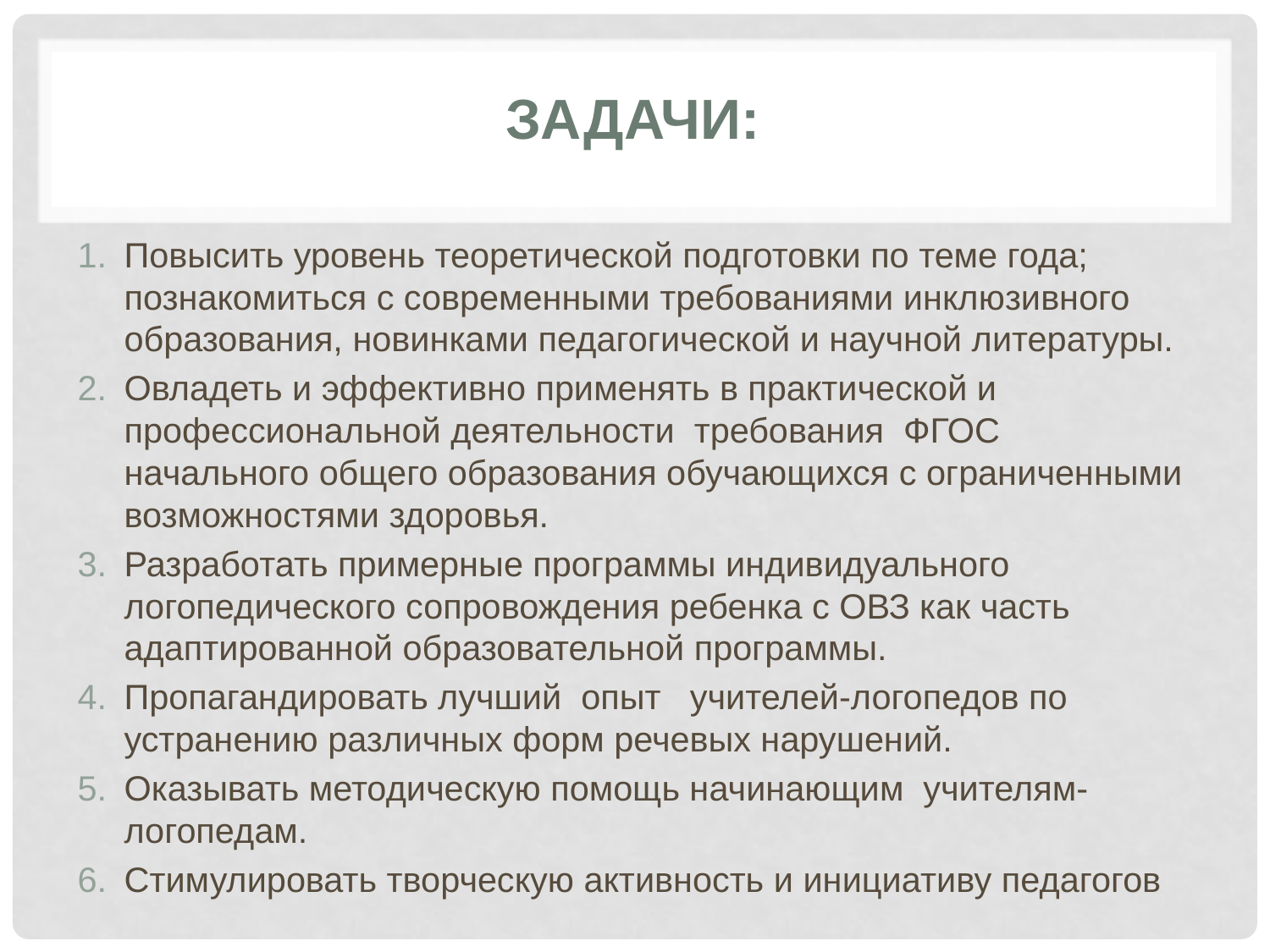

# Задачи:
Повысить уровень теоретической подготовки по теме года; познакомиться с современными требованиями инклюзивного образования, новинками педагогической и научной литературы.
Овладеть и эффективно применять в практической и профессиональной деятельности  требования  ФГОС начального общего образования обучающихся с ограниченными возможностями здоровья.
Разработать примерные программы индивидуального логопедического сопровождения ребенка с ОВЗ как часть адаптированной образовательной программы.
Пропагандировать лучший  опыт   учителей-логопедов по устранению различных форм речевых нарушений.
Оказывать методическую помощь начинающим  учителям-логопедам.
Стимулировать творческую активность и инициативу педагогов